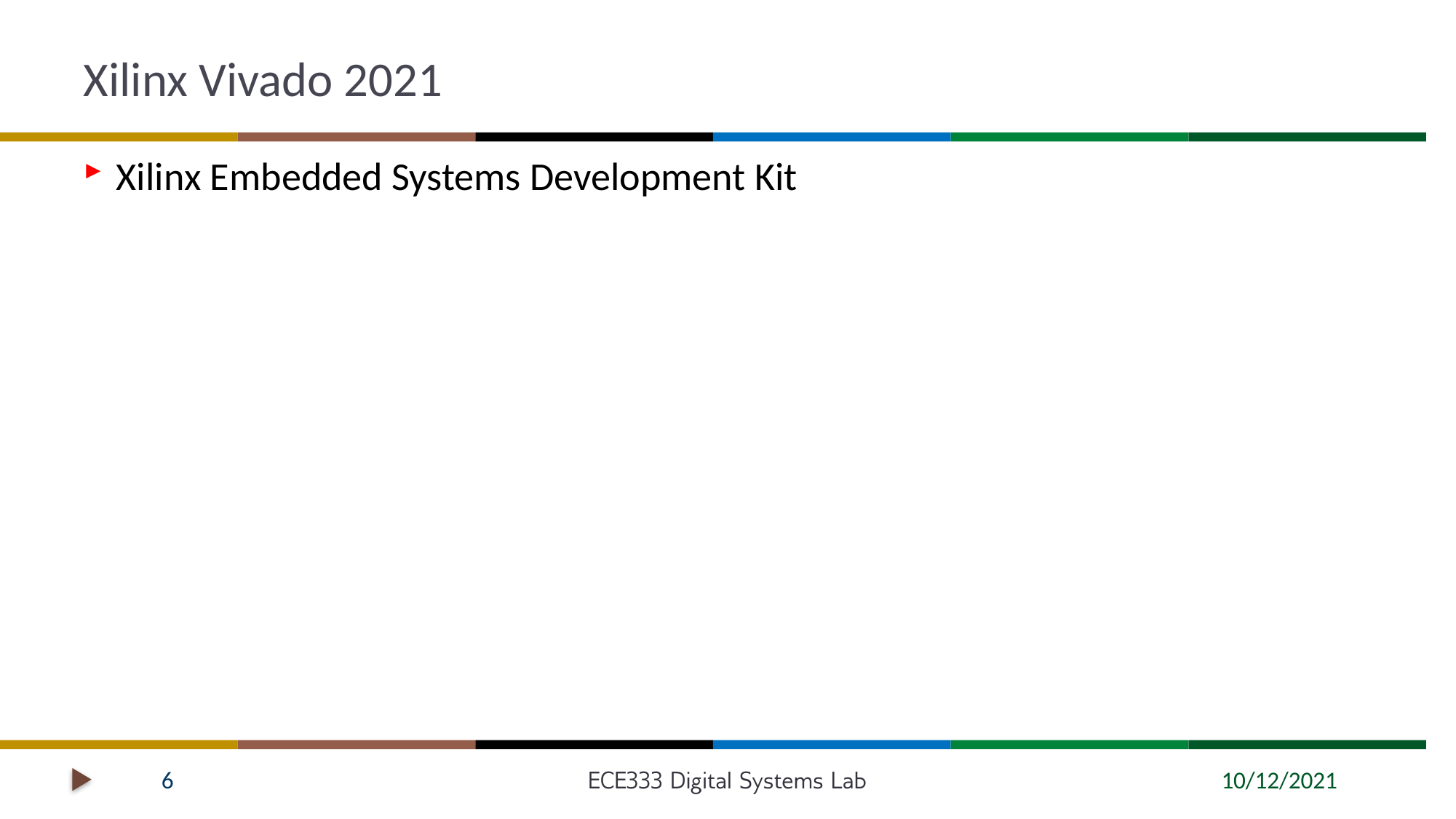

# Xilinx Vivado 2021
Xilinx Embedded Systems Development Kit
6
ECE333 Digital Systems Lab
10/12/2021